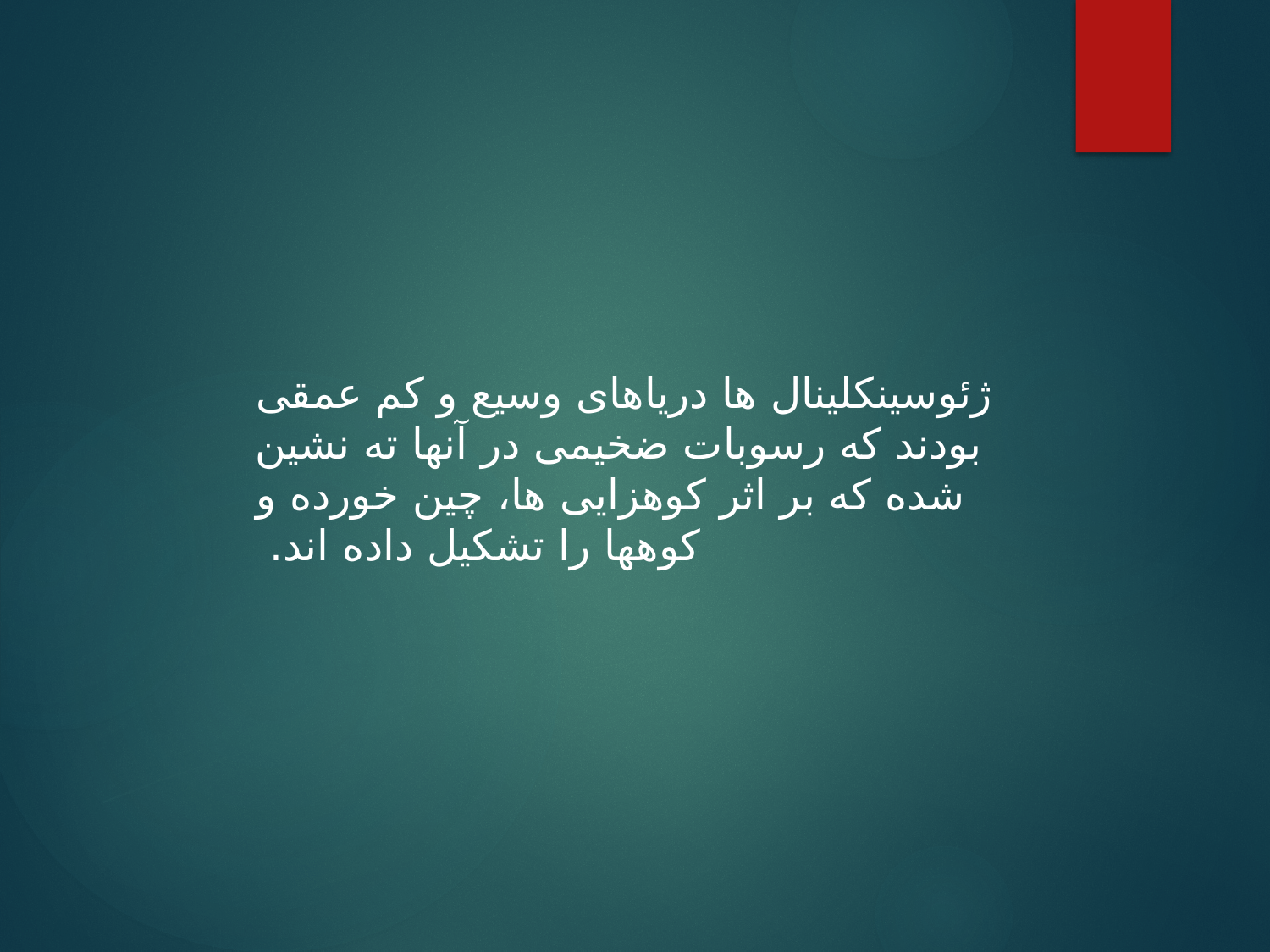

ژئوسینکلینال ها دریاهای وسیع و کم عمقی بودند که رسوبات ضخیمی در آنها ته نشین شده که بر اثر کوهزایی ها، چین خورده و کوهها را تشکیل داده اند.